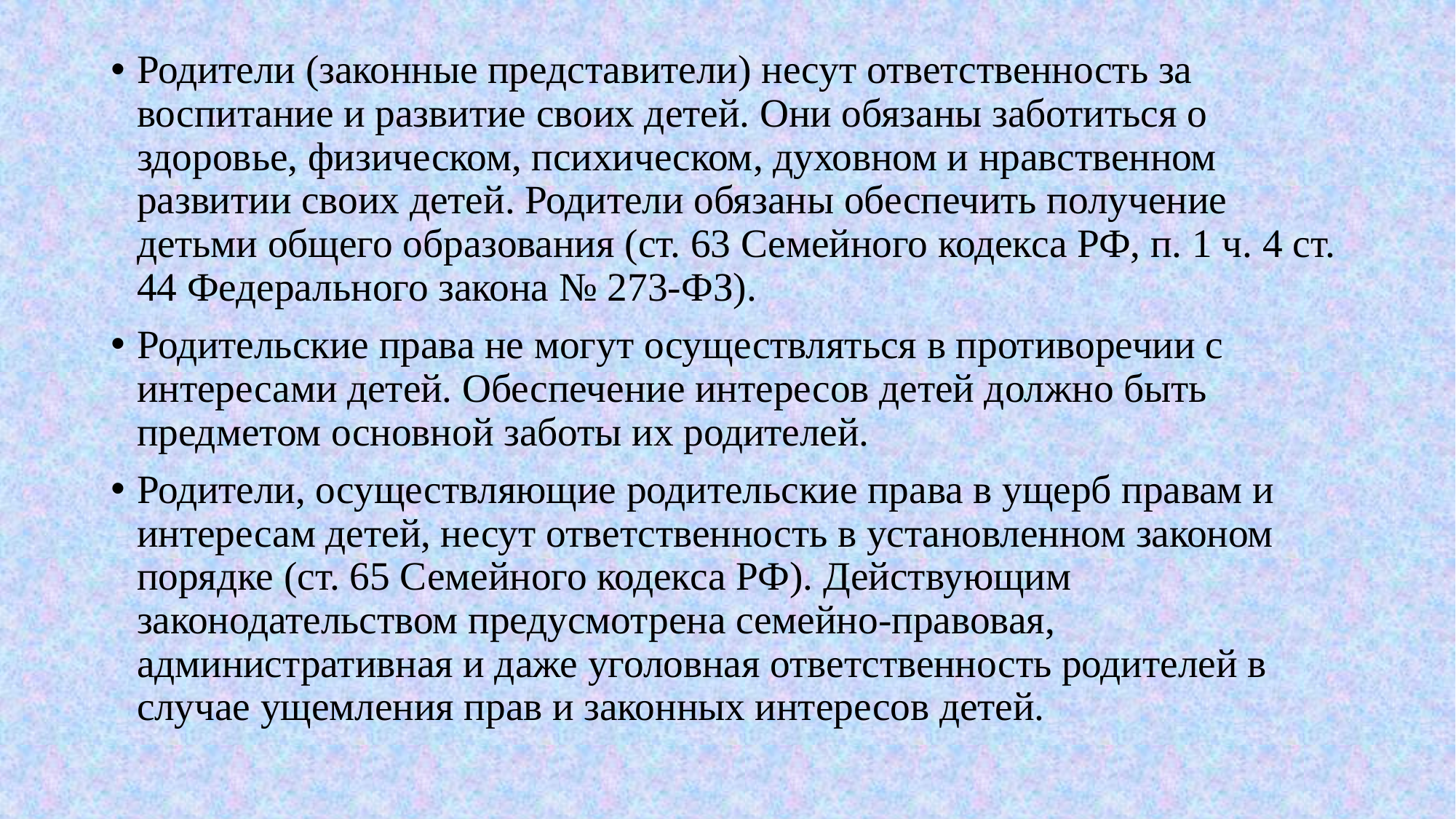

#
Родители (законные представители) несут ответственность за воспитание и развитие своих детей. Они обязаны заботиться о здоровье, физическом, психическом, духовном и нравственном развитии своих детей. Родители обязаны обеспечить получение детьми общего образования (ст. 63 Семейного кодекса РФ, п. 1 ч. 4 ст. 44 Федерального закона № 273-ФЗ).
Родительские права не могут осуществляться в противоречии с интересами детей. Обеспечение интересов детей должно быть предметом основной заботы их родителей.
Родители, осуществляющие родительские права в ущерб правам и интересам детей, несут ответственность в установленном законом порядке (ст. 65 Семейного кодекса РФ). Действующим законодательством предусмотрена семейно-правовая, административная и даже уголовная ответственность родителей в случае ущемления прав и законных интересов детей.